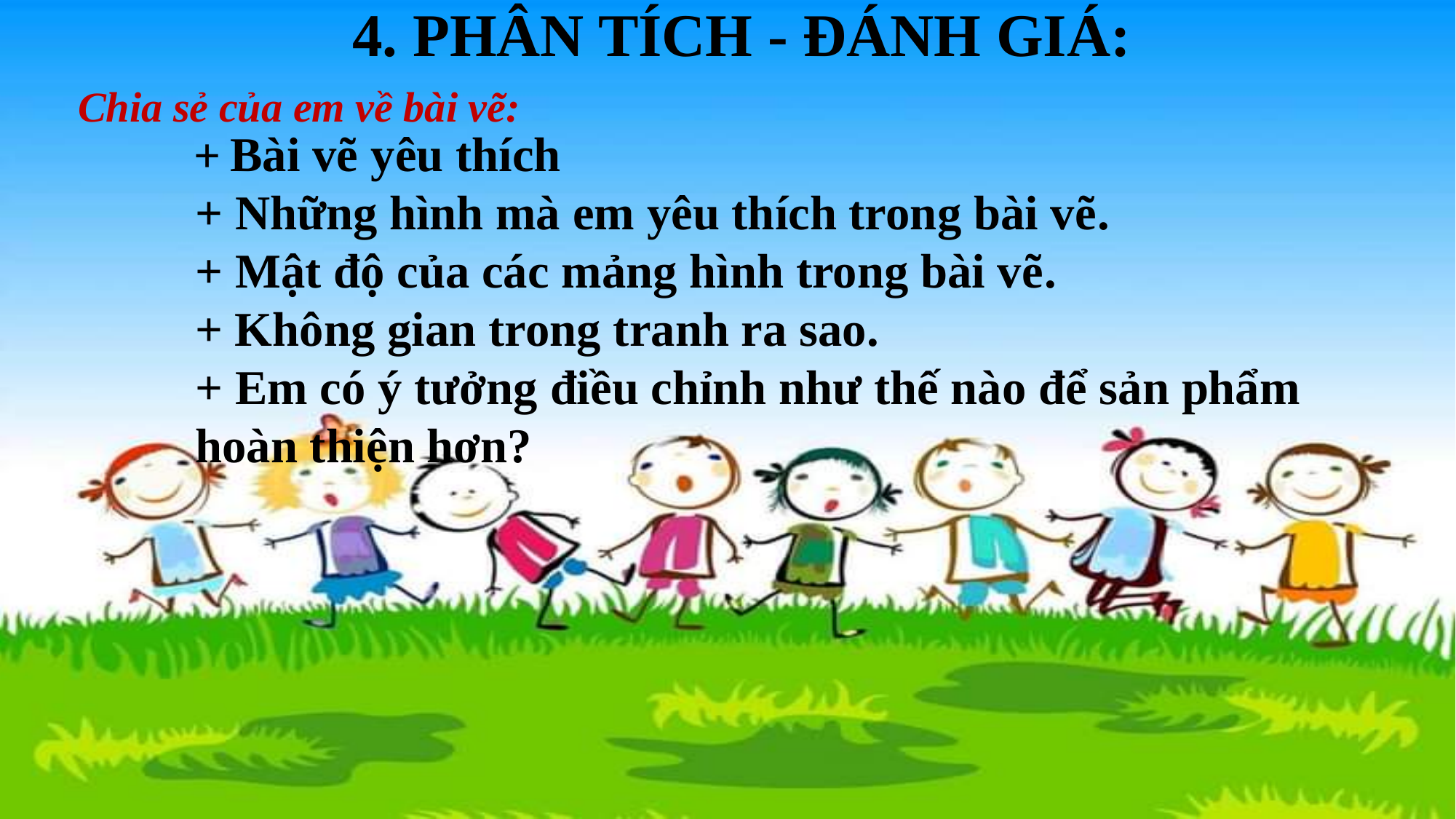

4. PHÂN TÍCH - ĐÁNH GIÁ:
Chia sẻ của em về bài vẽ:
+ Bài vẽ yêu thích
+ Những hình mà em yêu thích trong bài vẽ.
+ Mật độ của các mảng hình trong bài vẽ.
+ Không gian trong tranh ra sao.
+ Em có ý tưởng điều chỉnh như thế nào để sản phẩm hoàn thiện hơn?